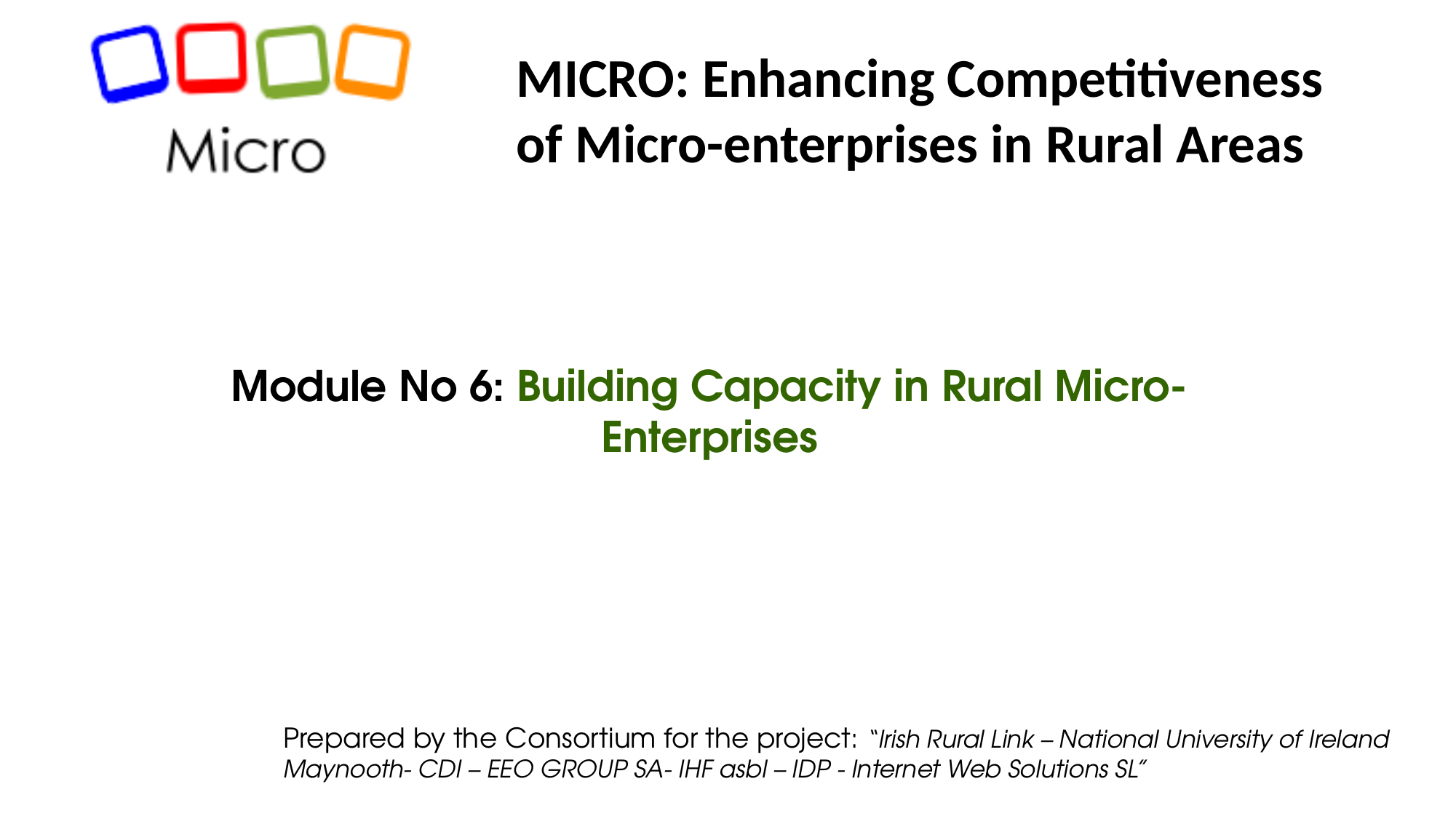

MICRO: Enhancing Competitiveness of Micro-enterprises in Rural Areas
# Module No 6: Building Capacity in Rural Micro-Enterprises
Prepared by the Consortium for the project: “Irish Rural Link – National University of Ireland Maynooth- CDI – EEO GROUP SA- IHF asbl – IDP - Internet Web Solutions SL”